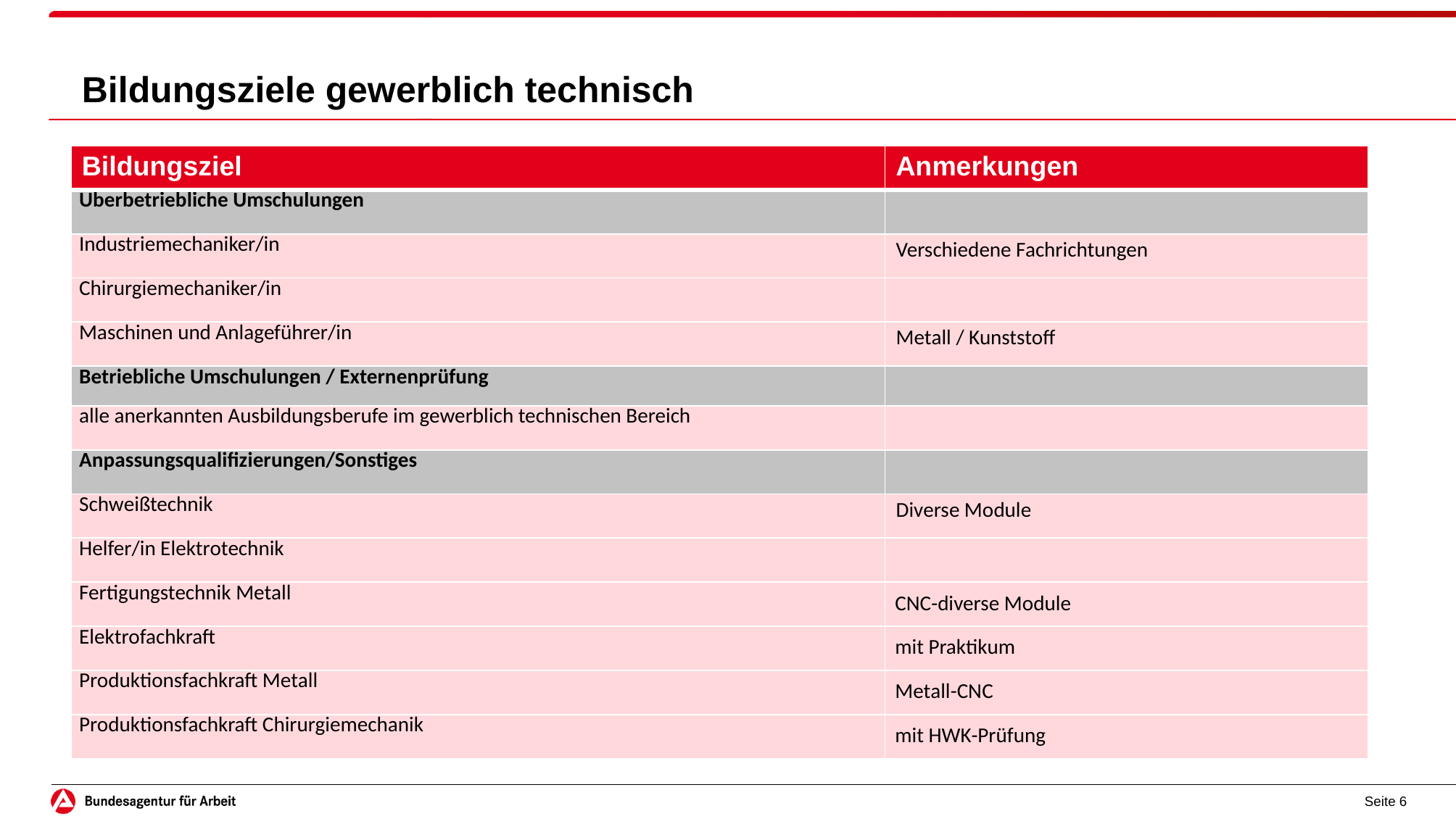

# Bildungsziele gewerblich technisch
| Bildungsziel | Anmerkungen |
| --- | --- |
| Überbetriebliche Umschulungen |  |
| Industriemechaniker/in | Verschiedene Fachrichtungen |
| Chirurgiemechaniker/in |  |
| Maschinen und Anlageführer/in | Metall / Kunststoff |
| Betriebliche Umschulungen / Externenprüfung |  |
| alle anerkannten Ausbildungsberufe im gewerblich technischen Bereich |  |
| Anpassungsqualifizierungen/Sonstiges |  |
| Schweißtechnik | Diverse Module |
| Helfer/in Elektrotechnik |  |
| Fertigungstechnik Metall | CNC-diverse Module |
| Elektrofachkraft | mit Praktikum |
| Produktionsfachkraft Metall | Metall-CNC |
| Produktionsfachkraft Chirurgiemechanik | mit HWK-Prüfung |
Seite 6